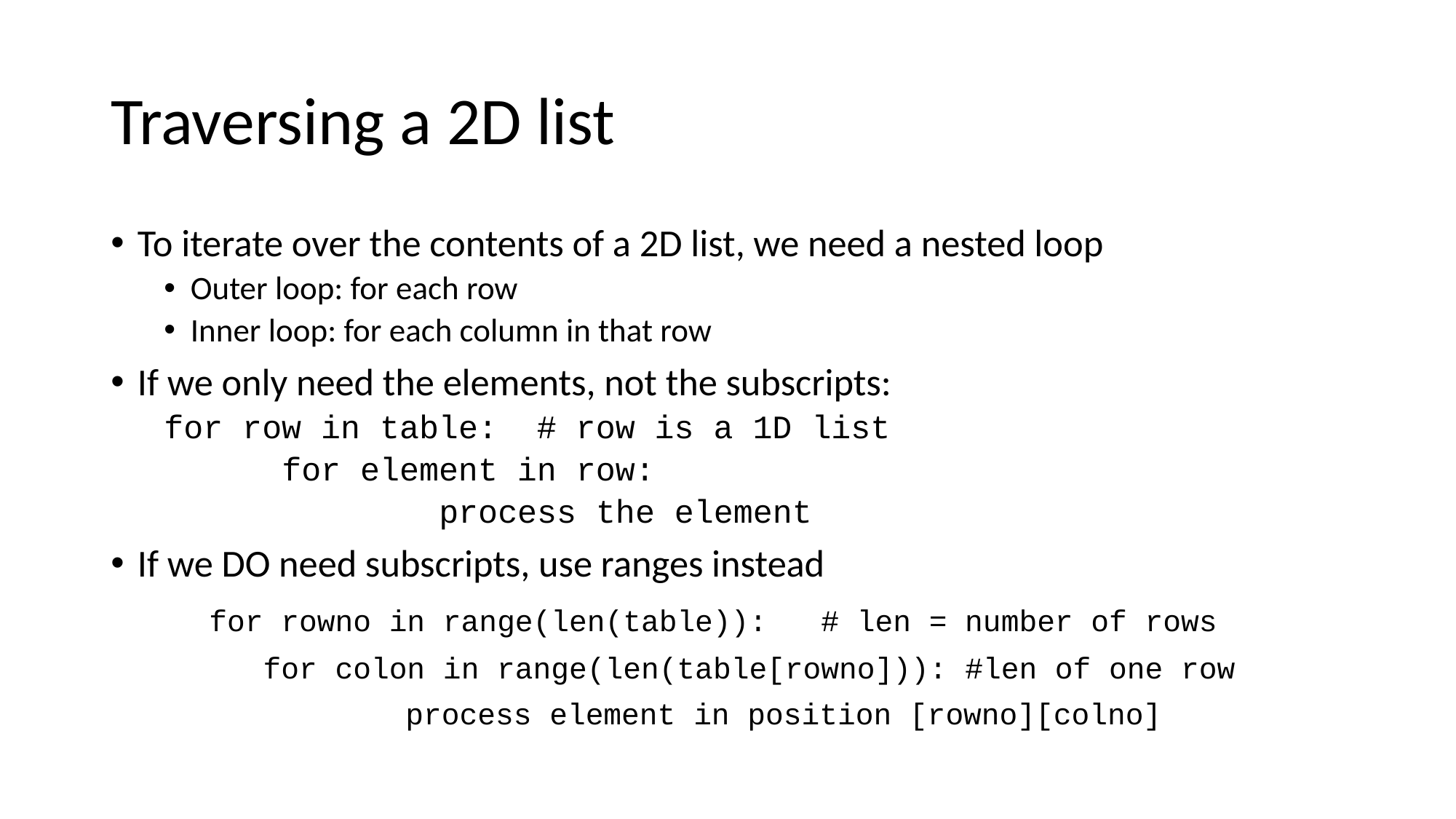

# Traversing a 2D list
To iterate over the contents of a 2D list, we need a nested loop
Outer loop: for each row
Inner loop: for each column in that row
If we only need the elements, not the subscripts:
for row in table:  # row is a 1D list
      for element in row:
              process the element
If we DO need subscripts, use ranges instead
	for rowno in range(len(table)):   # len = number of rows
	   for colon in range(len(table[rowno])): #len of one row
			process element in position [rowno][colno]